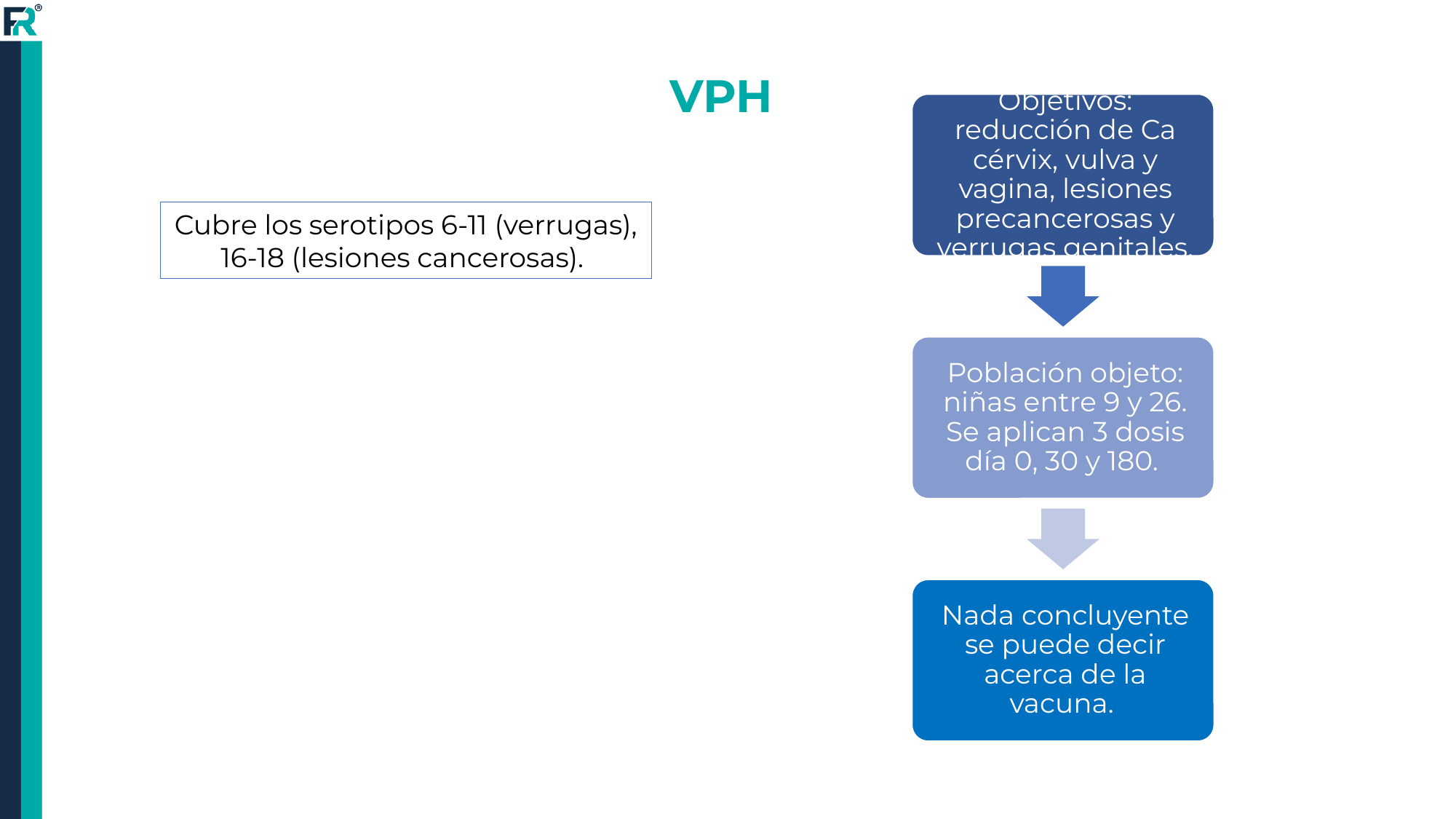

VPH
Objetivos: reducción de Ca cérvix, vulva y vagina, lesiones precancerosas y verrugas genitales.

Población objeto: niñas entre 9 y 26. Se aplican 3 dosis día 0, 30 y 180.

Nada concluyente se puede decir acerca de la vacuna.
Cubre los serotipos 6-11 (verrugas), 16-18 (lesiones cancerosas).